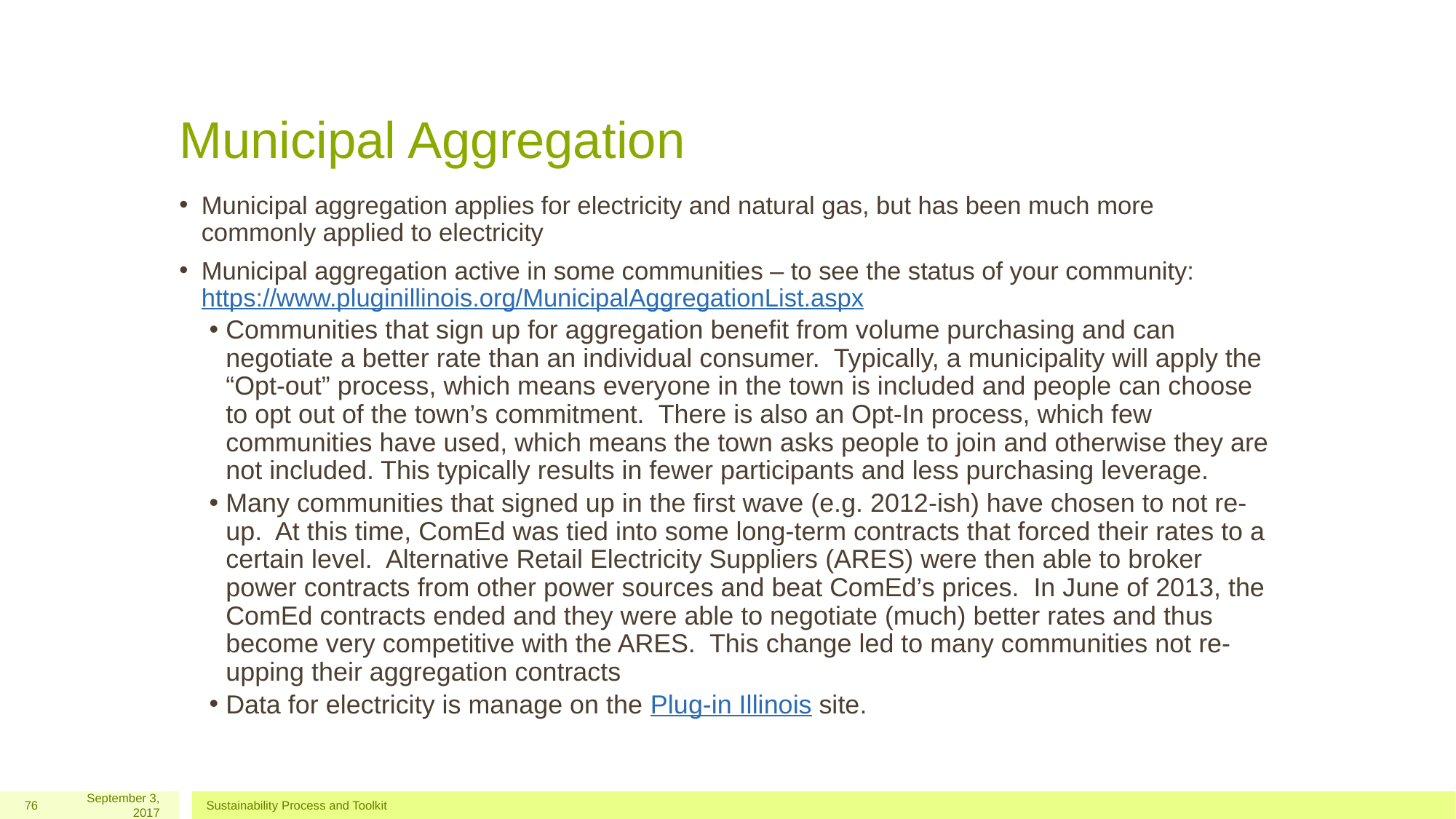

# Municipal Aggregation
Municipal aggregation applies for electricity and natural gas, but has been much more commonly applied to electricity
Municipal aggregation active in some communities – to see the status of your community: https://www.pluginillinois.org/MunicipalAggregationList.aspx
Communities that sign up for aggregation benefit from volume purchasing and can negotiate a better rate than an individual consumer.  Typically, a municipality will apply the “Opt-out” process, which means everyone in the town is included and people can choose to opt out of the town’s commitment.  There is also an Opt-In process, which few communities have used, which means the town asks people to join and otherwise they are not included. This typically results in fewer participants and less purchasing leverage.
Many communities that signed up in the first wave (e.g. 2012-ish) have chosen to not re-up.  At this time, ComEd was tied into some long-term contracts that forced their rates to a certain level.  Alternative Retail Electricity Suppliers (ARES) were then able to broker power contracts from other power sources and beat ComEd’s prices.  In June of 2013, the ComEd contracts ended and they were able to negotiate (much) better rates and thus become very competitive with the ARES.  This change led to many communities not re-upping their aggregation contracts
Data for electricity is manage on the Plug-in Illinois site.
76
September 3, 2017
Sustainability Process and Toolkit